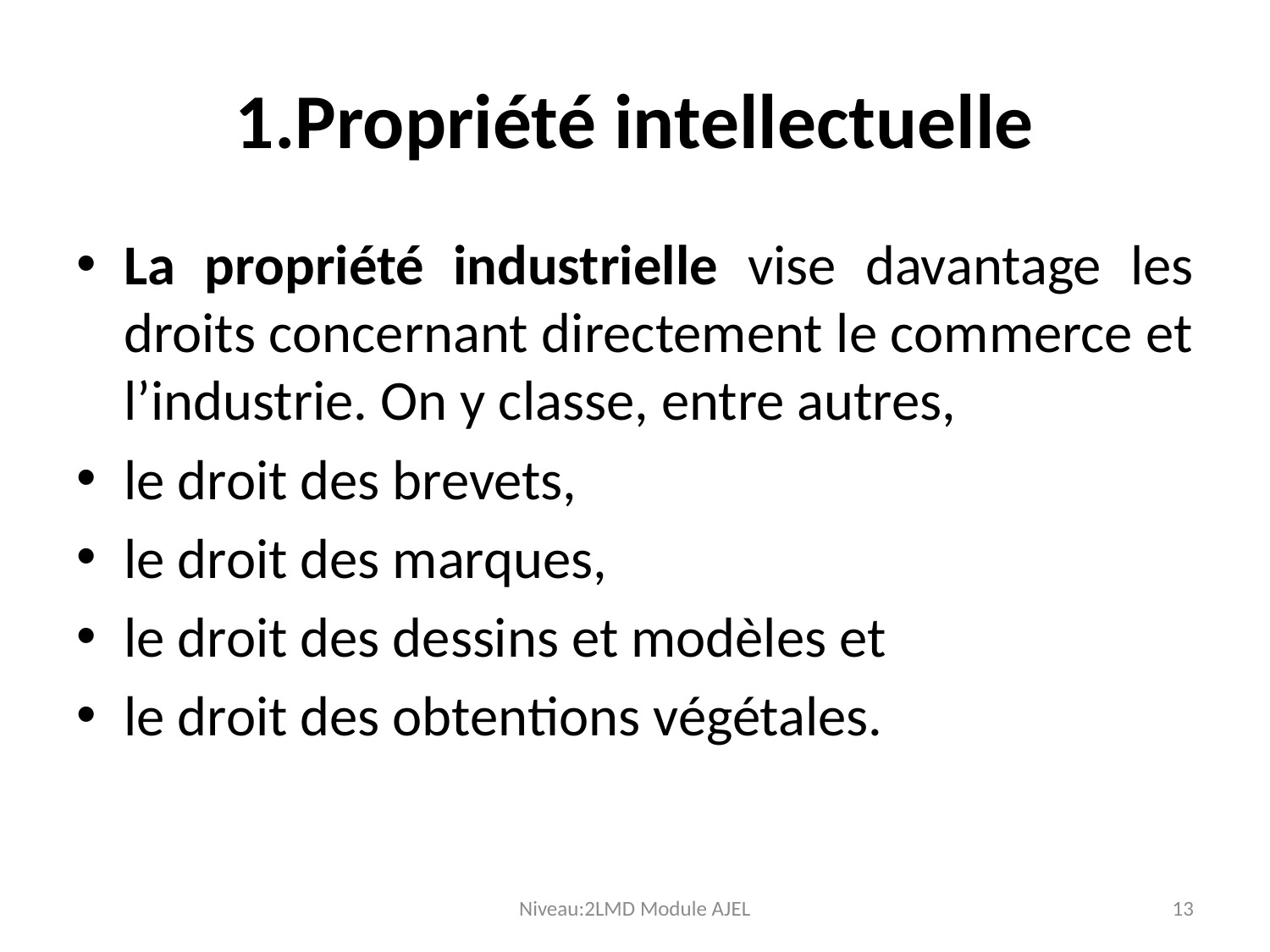

# 1.Propriété intellectuelle
La propriété industrielle vise davantage les droits concernant directement le commerce et l’industrie. On y classe, entre autres,
le droit des brevets,
le droit des marques,
le droit des dessins et modèles et
le droit des obtentions végétales.
Niveau:2LMD Module AJEL
13